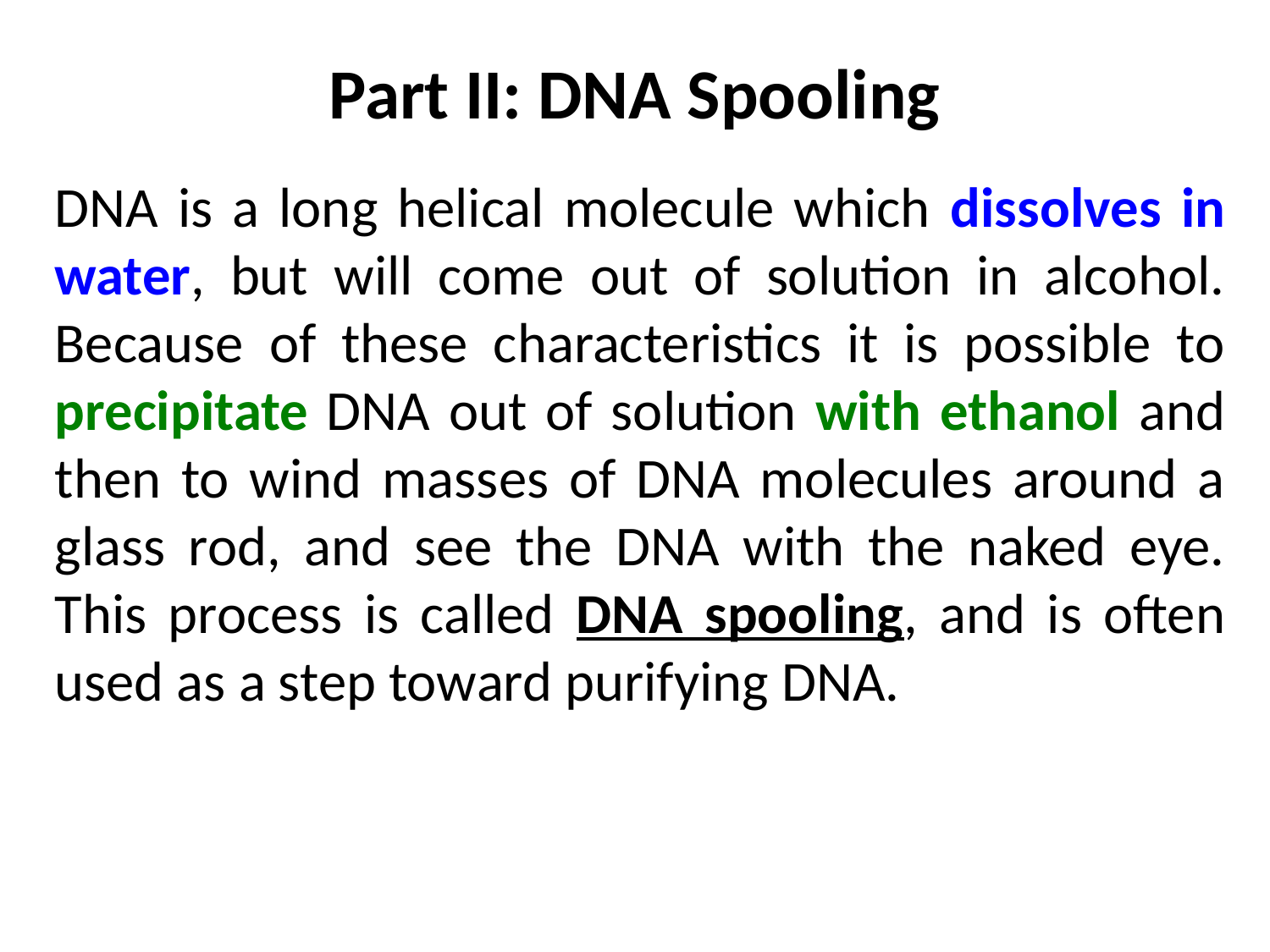

Part II: DNA Spooling

DNA is a long helical molecule which dissolves in water, but will come out of solution in alcohol. Because of these characteristics it is possible to precipitate DNA out of solution with ethanol and then to wind masses of DNA molecules around a glass rod, and see the DNA with the naked eye. This process is called DNA spooling, and is often used as a step toward purifying DNA.